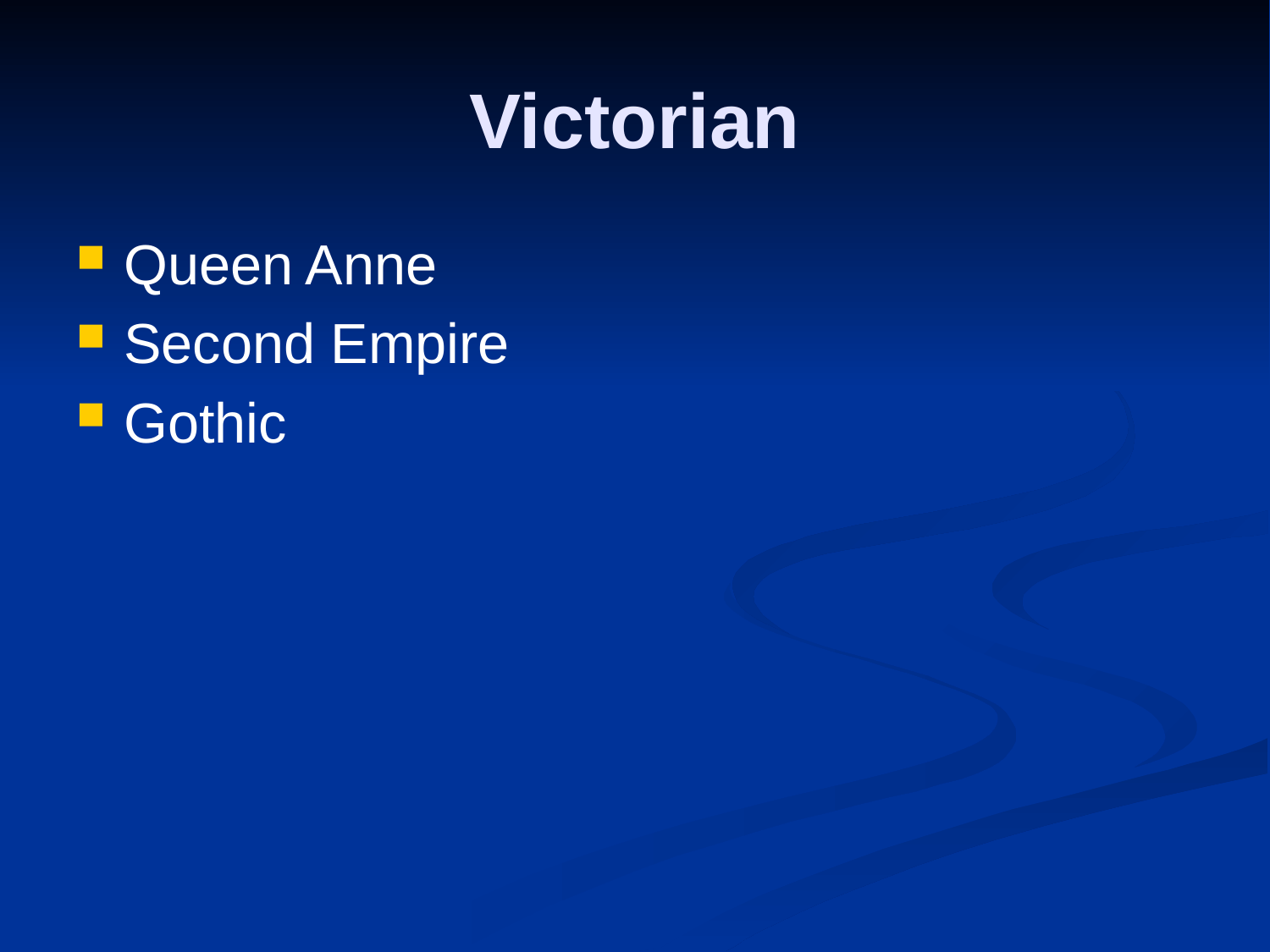

# Victorian
Queen Anne
Second Empire
Gothic